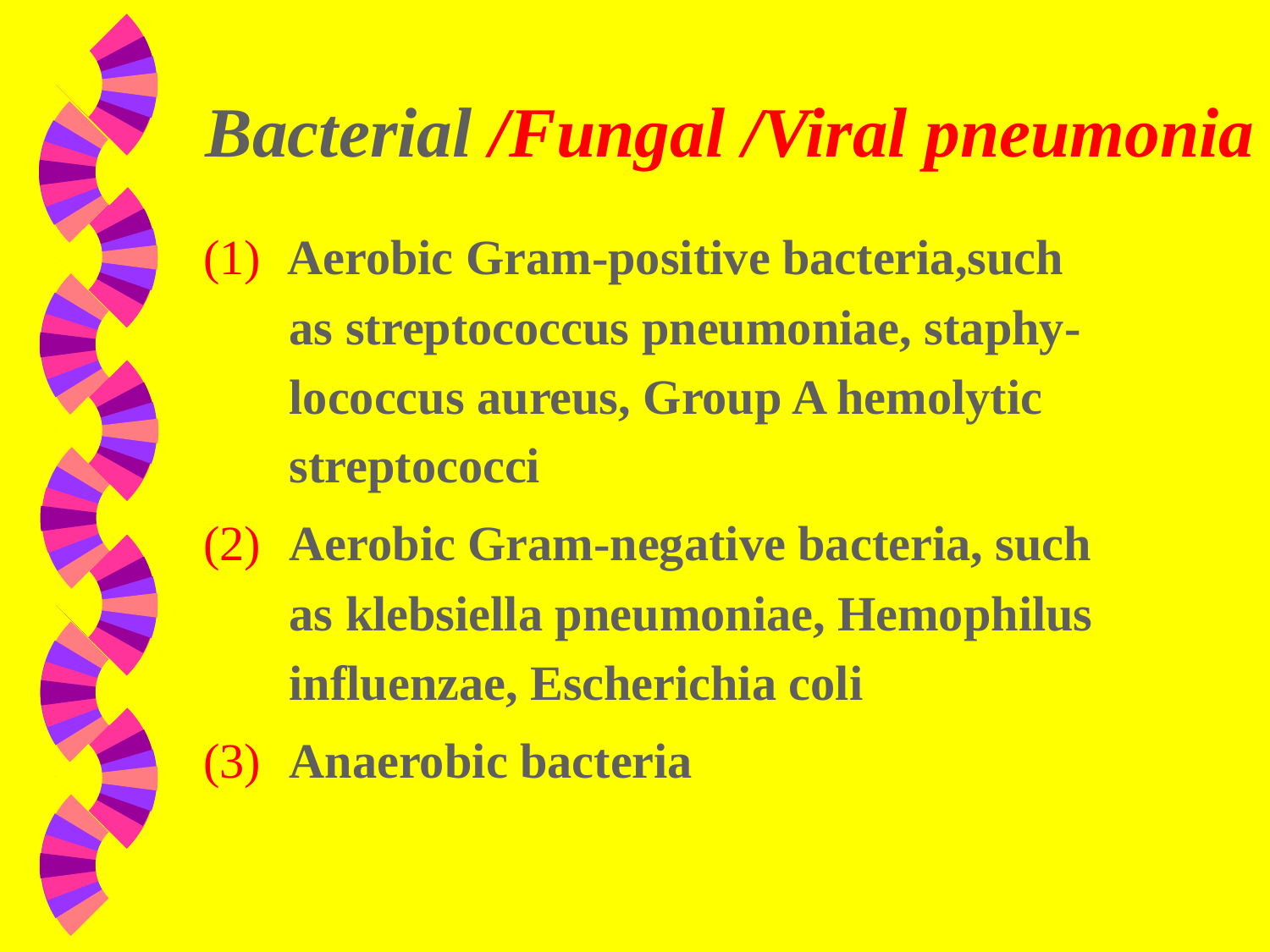

# Bacterial /Fungal /Viral pneumonia
(1)  Aerobic Gram-positive bacteria,such
       as streptococcus pneumoniae, staphy-
       lococcus aureus, Group A hemolytic
       streptococci
(2)  Aerobic Gram-negative bacteria, such
       as klebsiella pneumoniae, Hemophilus
       influenzae, Escherichia coli
(3)  Anaerobic bacteria